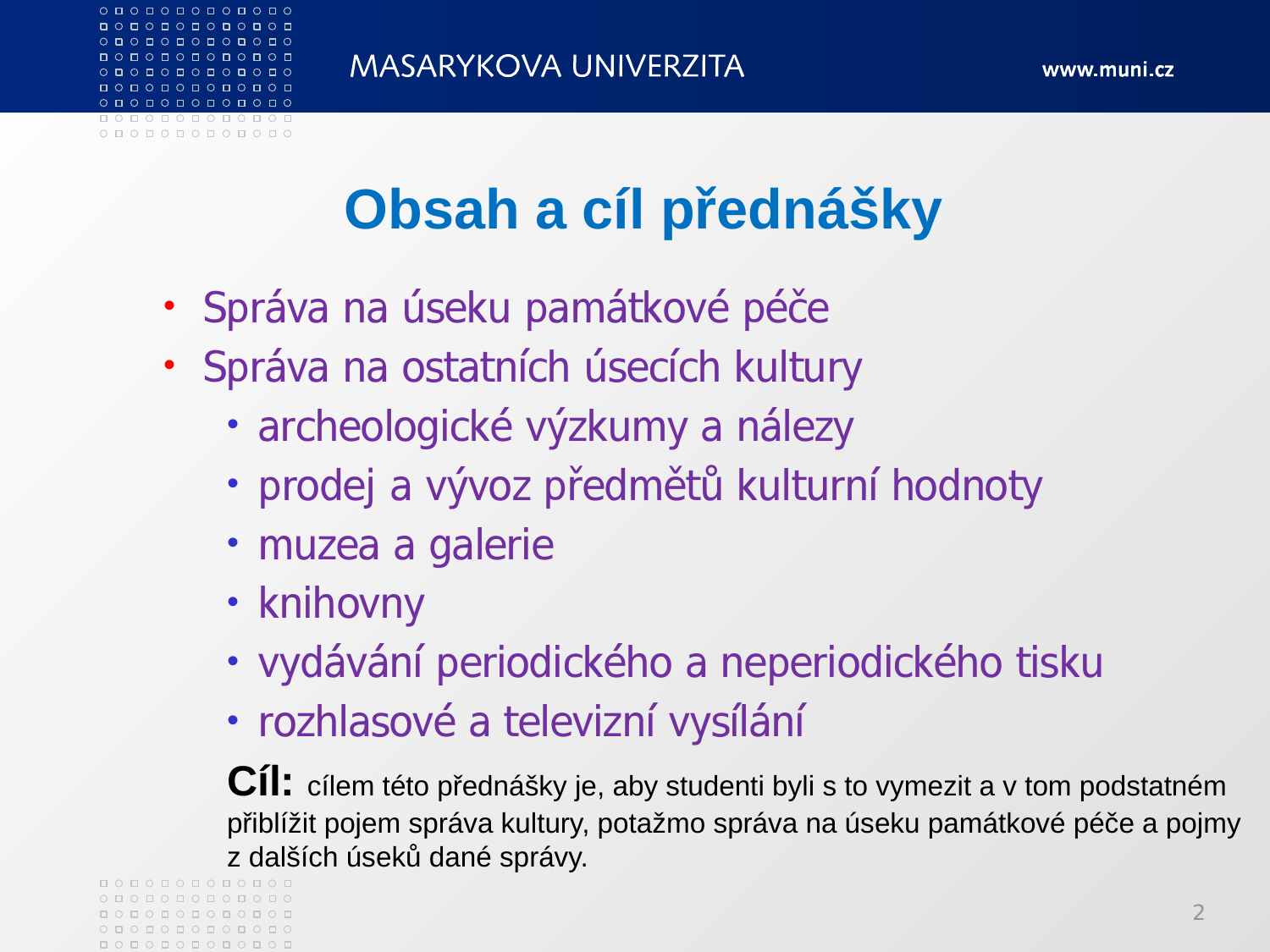

# Obsah a cíl přednášky
Správa na úseku památkové péče
Správa na ostatních úsecích kultury
archeologické výzkumy a nálezy
prodej a vývoz předmětů kulturní hodnoty
muzea a galerie
knihovny
vydávání periodického a neperiodického tisku
rozhlasové a televizní vysílání
Cíl: cílem této přednášky je, aby studenti byli s to vymezit a v tom podstatném přiblížit pojem správa kultury, potažmo správa na úseku památkové péče a pojmy z dalších úseků dané správy.

2